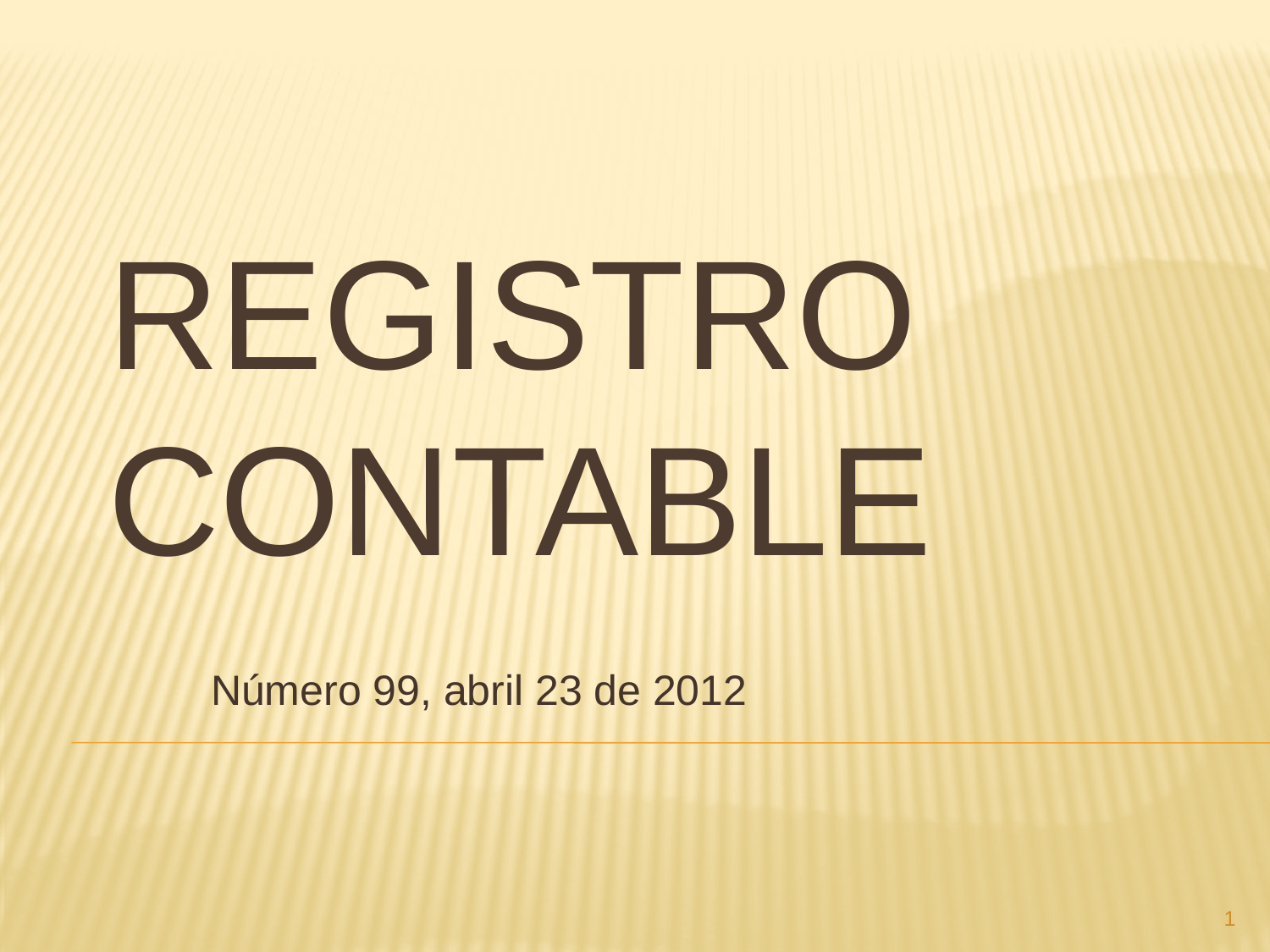

# Registro contable
Número 99, abril 23 de 2012
1